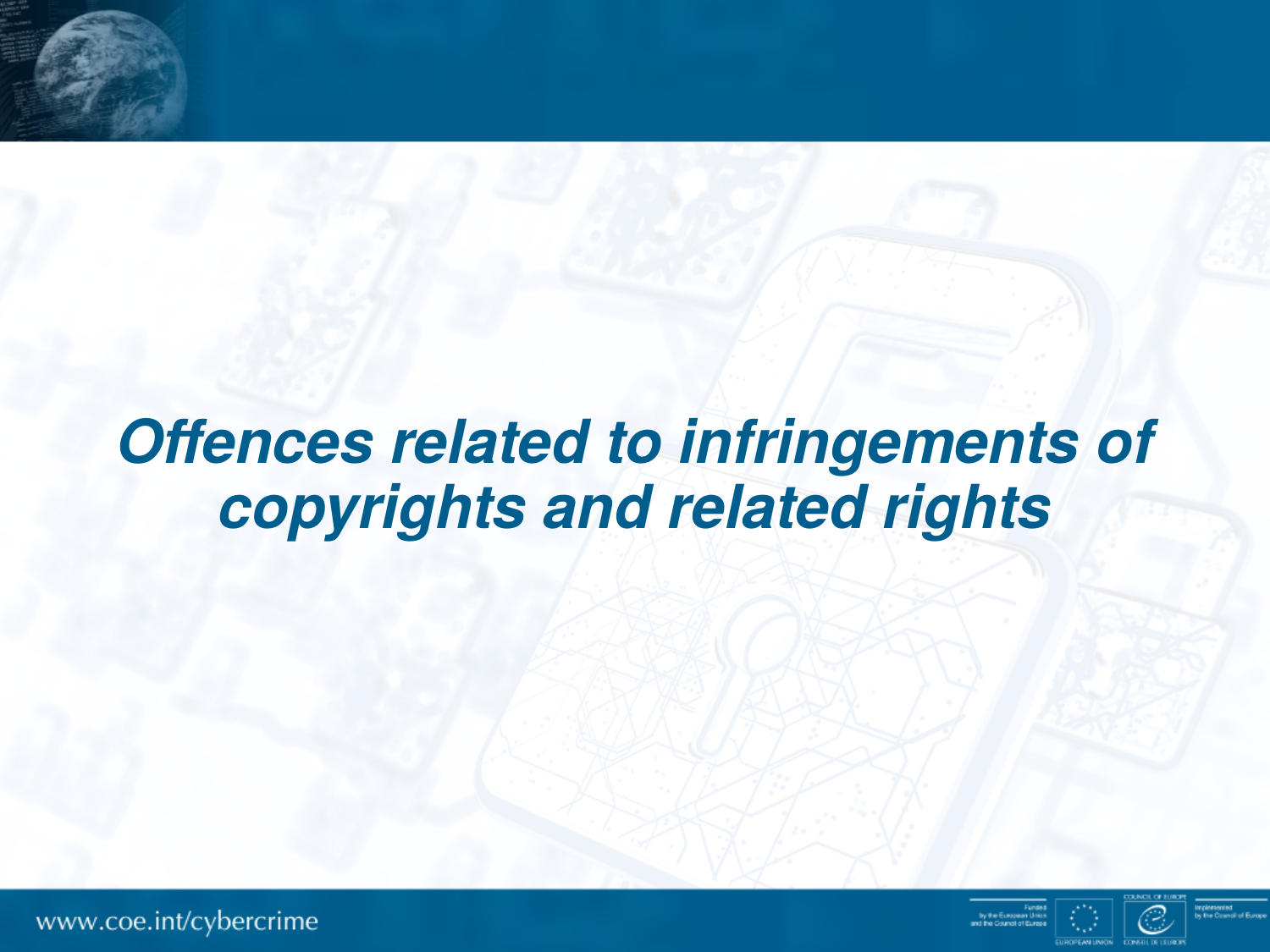

# Offences related to infringements of copyrights and related rights